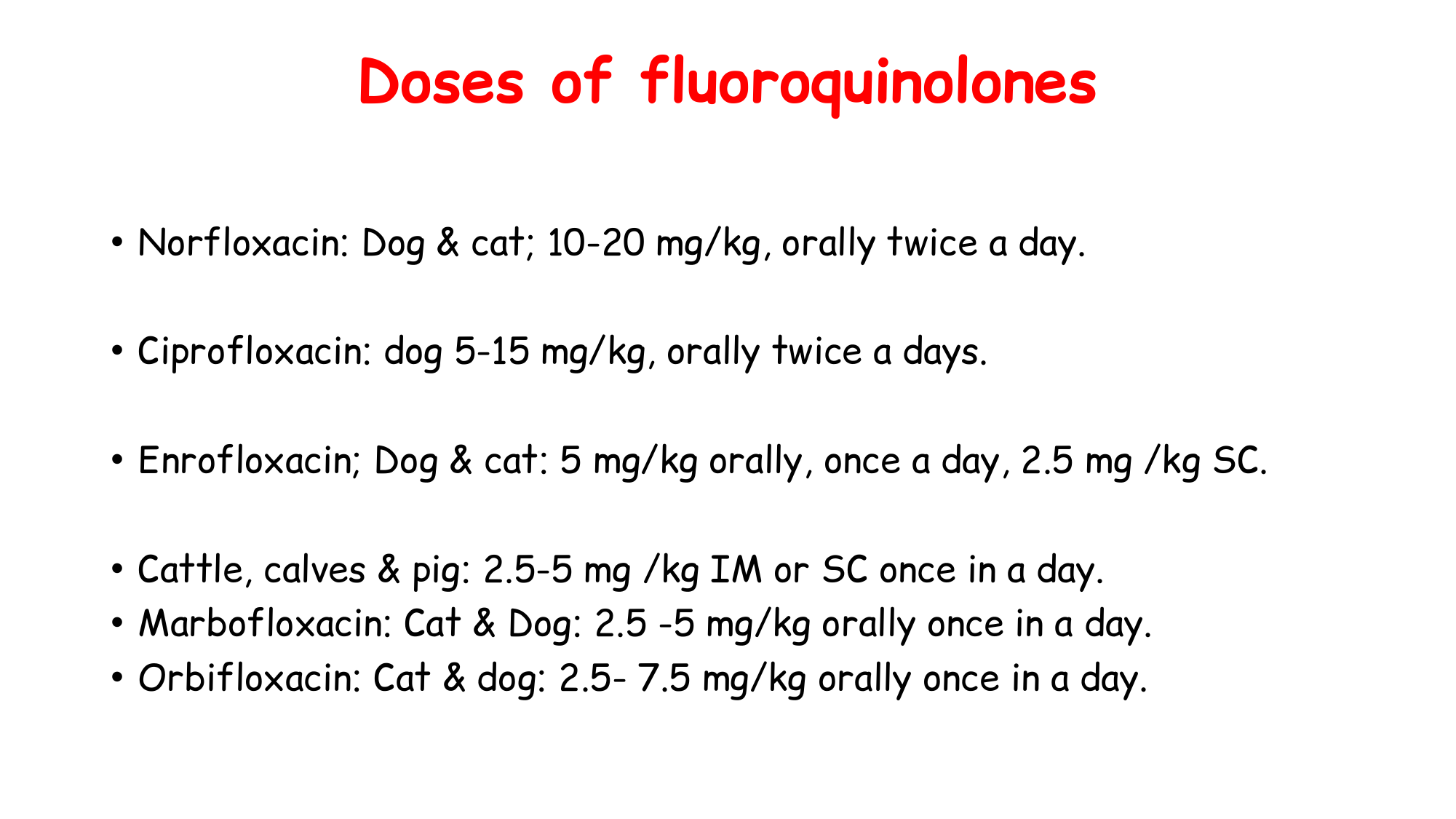

# Doses of fluoroquinolones
Norfloxacin: Dog & cat; 10-20 mg/kg, orally twice a day.

Ciprofloxacin: dog 5-15 mg/kg, orally twice a days.

Enrofloxacin; Dog & cat: 5 mg/kg orally, once a day, 2.5 mg /kg SC.

Cattle, calves & pig: 2.5-5 mg /kg IM or SC once in a day.
Marbofloxacin: Cat & Dog: 2.5 -5 mg/kg orally once in a day.
Orbifloxacin: Cat & dog: 2.5- 7.5 mg/kg orally once in a day.